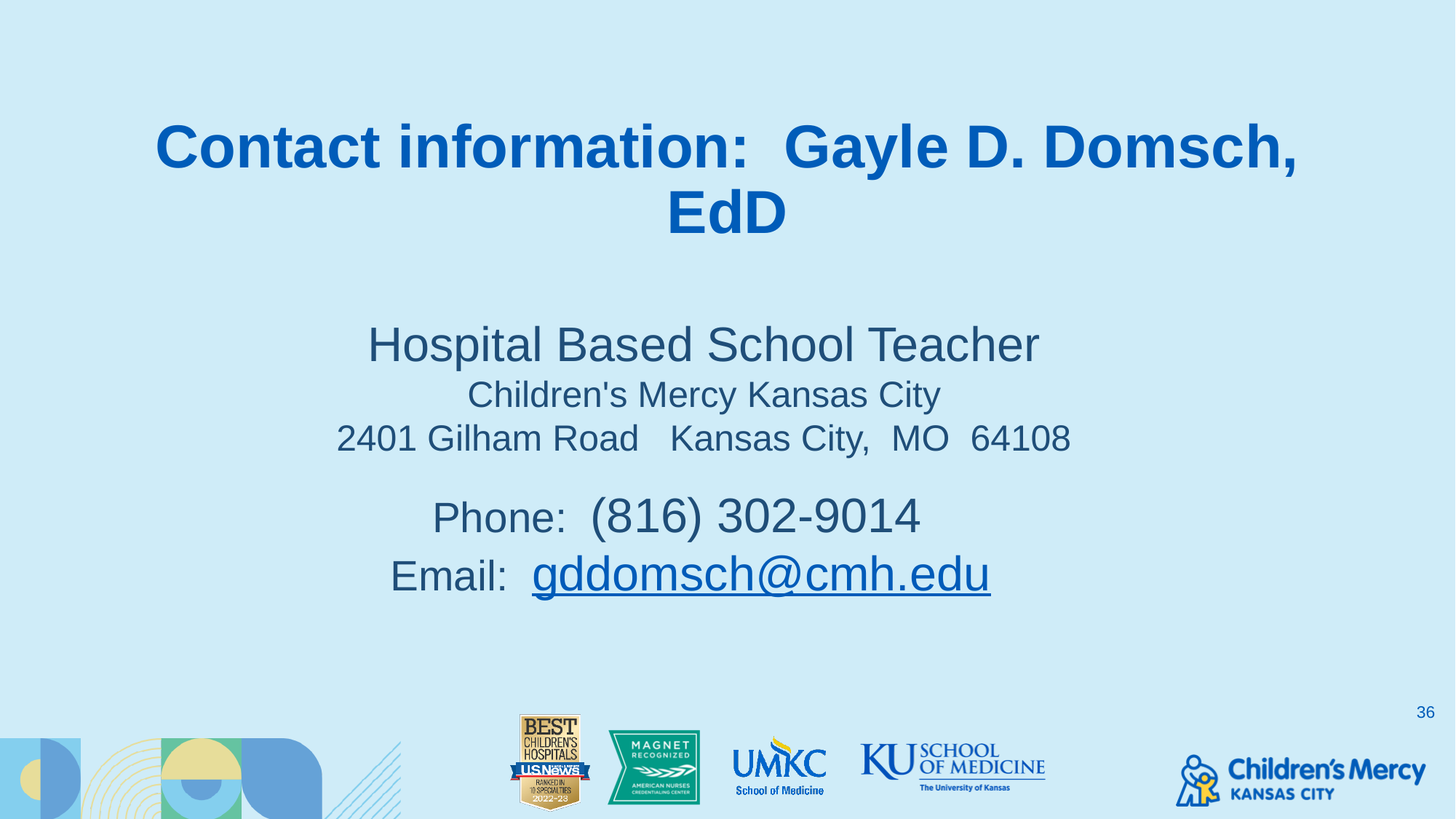

# Contact information:  Gayle D. Domsch, EdD
Hospital Based School Teacher
Children's Mercy Kansas City
2401 Gilham Road   Kansas City,  MO  64108

Phone:  (816) 302-9014
Email:  gddomsch@cmh.edu

36